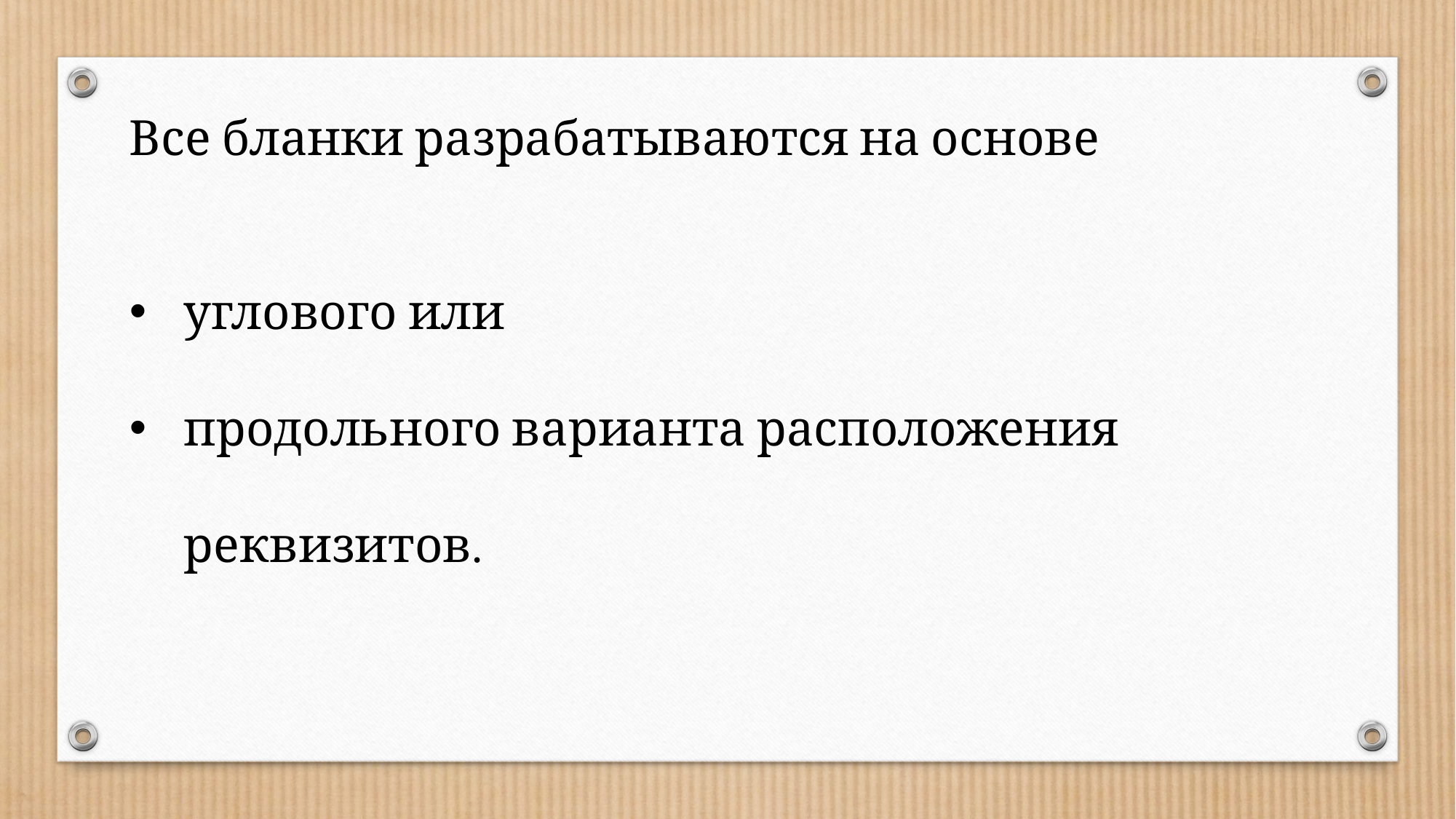

Все бланки разрабатываются на основе

углового или
продольного варианта расположения реквизитов.